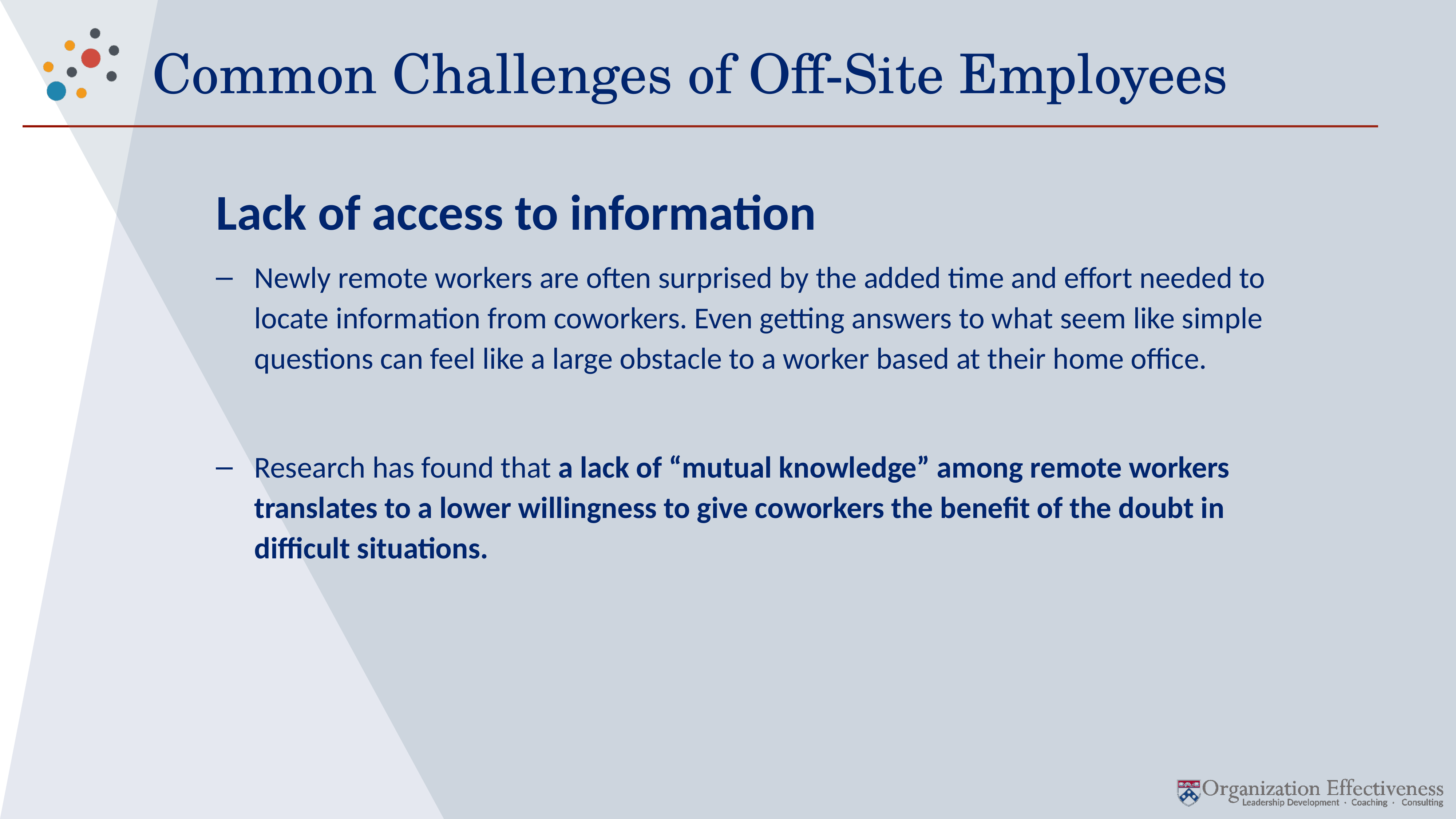

# Common Challenges of Off-Site Employees
Lack of access to information
Newly remote workers are often surprised by the added time and effort needed to locate information from coworkers. Even getting answers to what seem like simple questions can feel like a large obstacle to a worker based at their home office.

Research has found that a lack of “mutual knowledge” among remote workers translates to a lower willingness to give coworkers the benefit of the doubt in difficult situations.